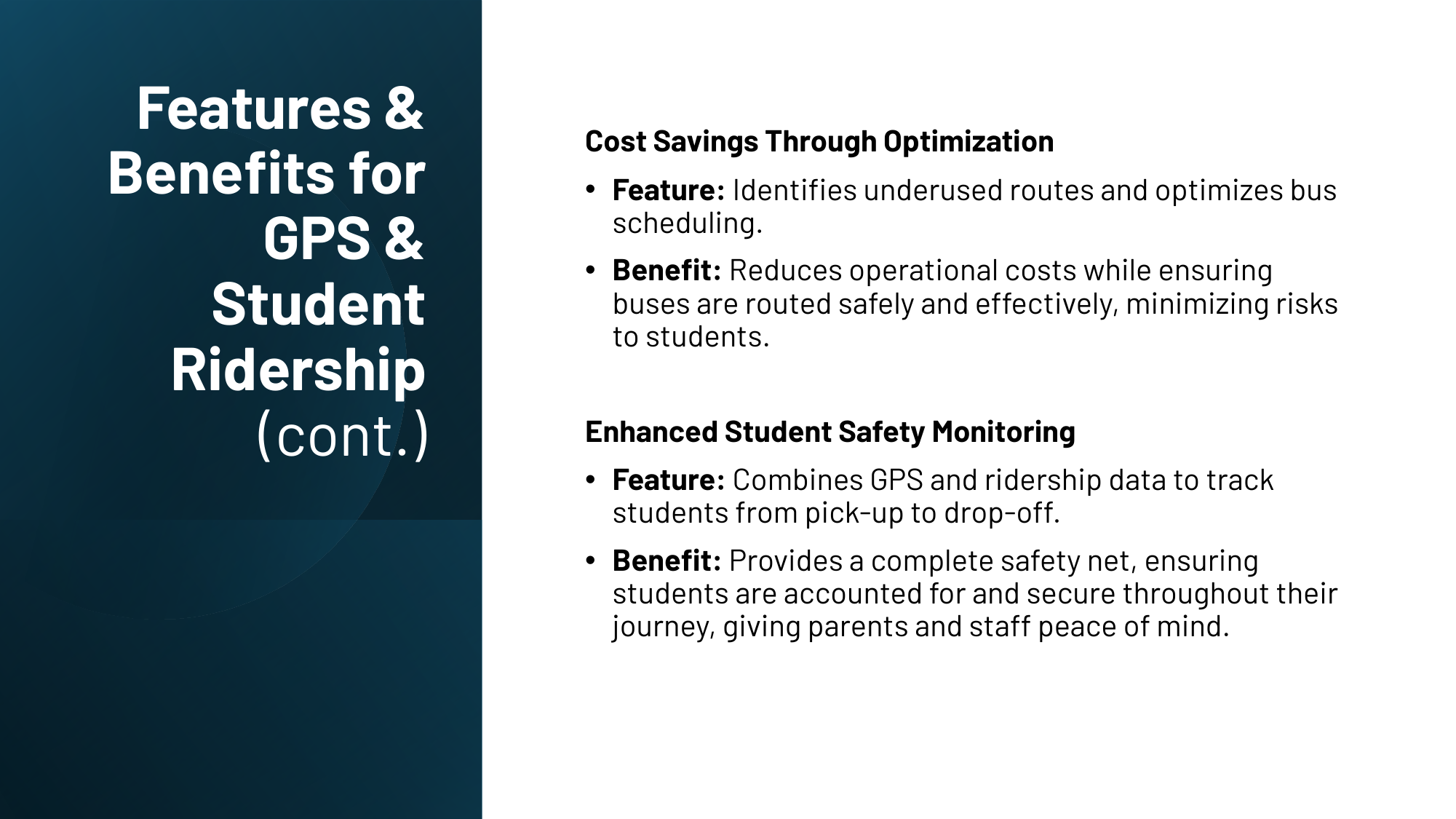

# Features & Benefits for GPS & Student Ridership (cont.)
Cost Savings Through Optimization
Feature: Identifies underused routes and optimizes bus scheduling.
Benefit: Reduces operational costs while ensuring buses are routed safely and effectively, minimizing risks to students.

Enhanced Student Safety Monitoring
Feature: Combines GPS and ridership data to track students from pick-up to drop-off.
Benefit: Provides a complete safety net, ensuring students are accounted for and secure throughout their journey, giving parents and staff peace of mind.